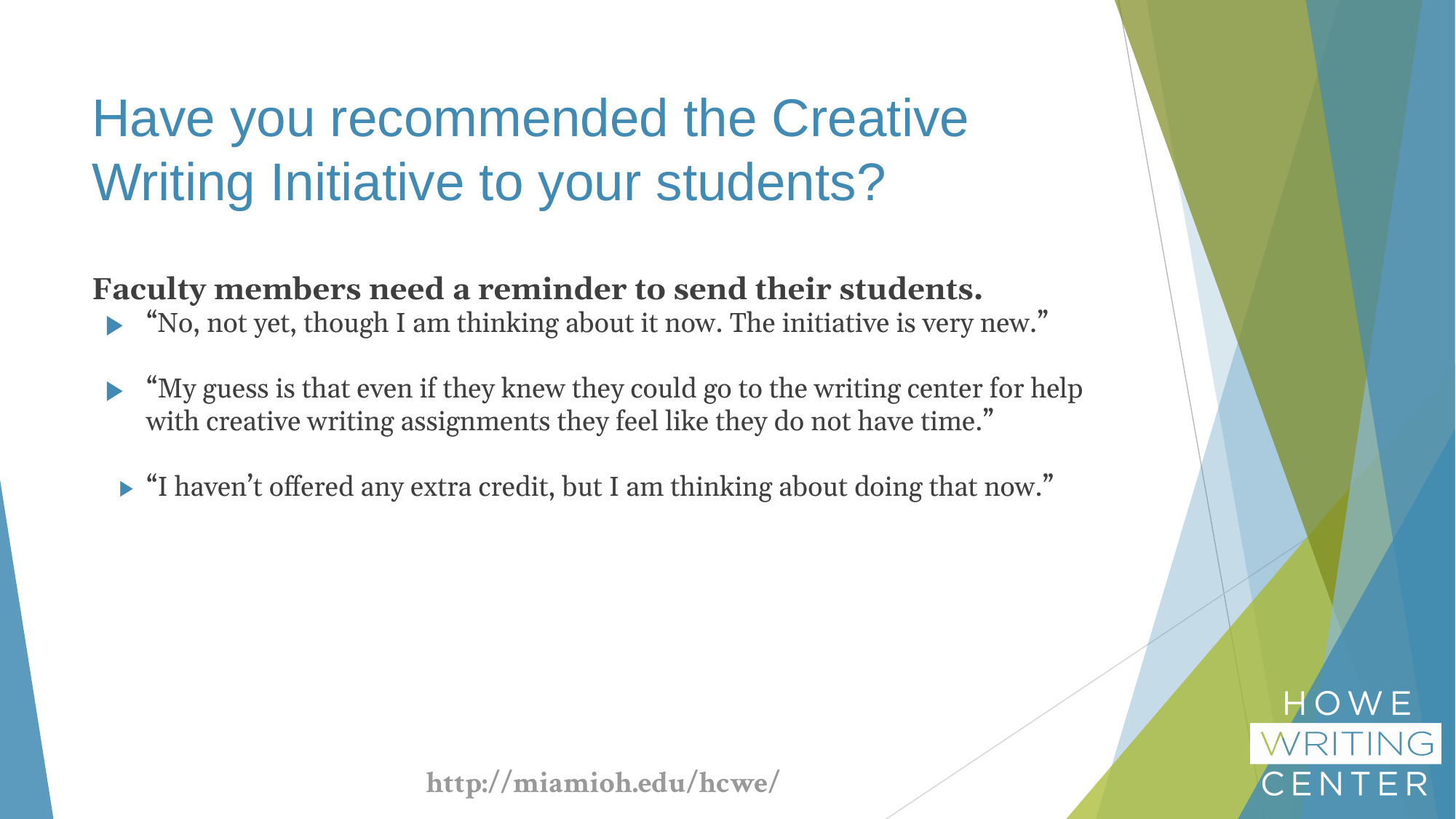

# Have you recommended the Creative Writing Initiative to your students?
Faculty members need a reminder to send their students.
“No, not yet, though I am thinking about it now. The initiative is very new.”

“My guess is that even if they knew they could go to the writing center for help with creative writing assignments they feel like they do not have time.”

“I haven’t offered any extra credit, but I am thinking about doing that now.”